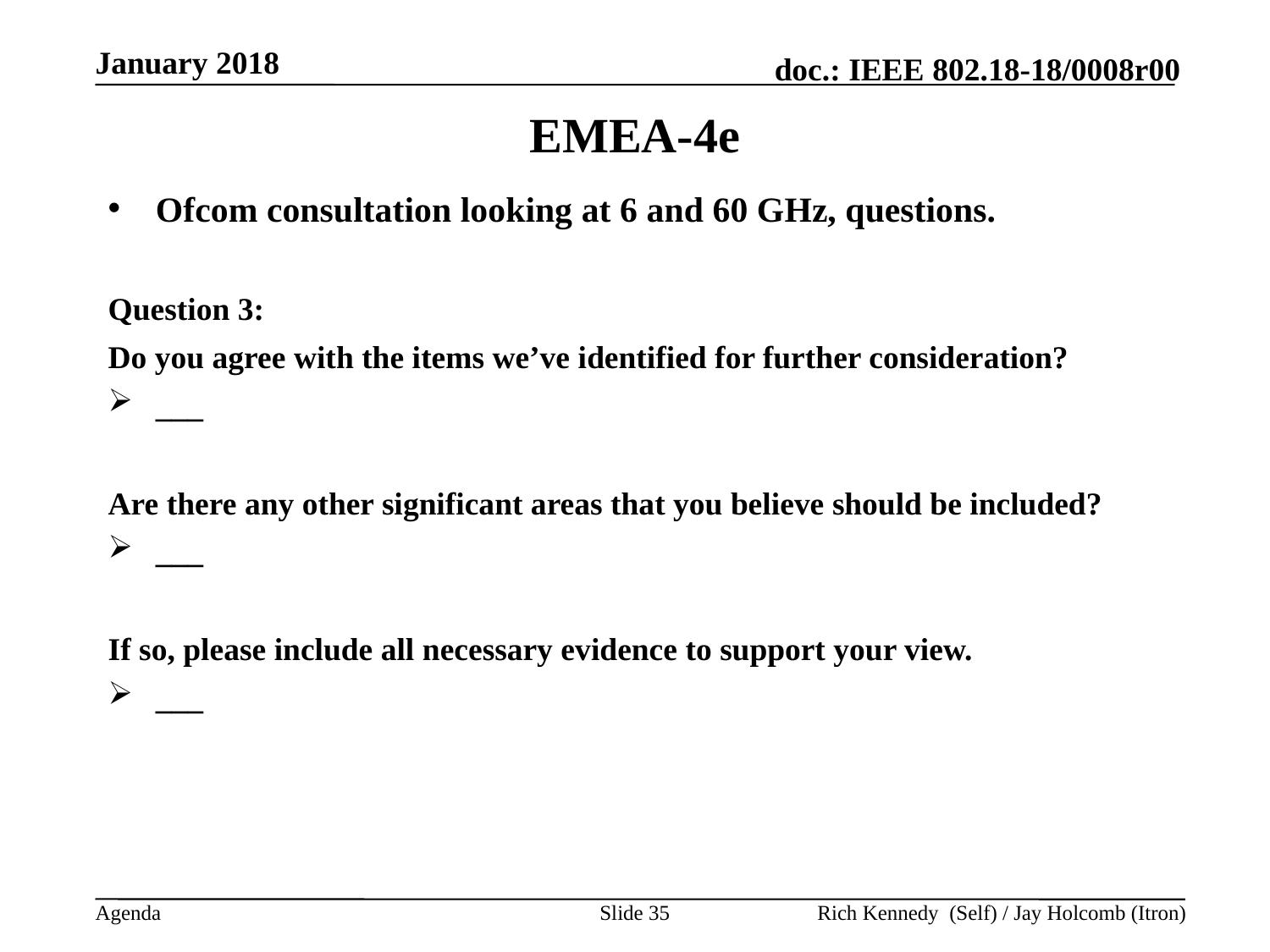

January 2018
# EMEA-4e
Ofcom consultation looking at 6 and 60 GHz, questions.

Question 3:
Do you agree with the items we’ve identified for further consideration?
___

Are there any other significant areas that you believe should be included?
___

If so, please include all necessary evidence to support your view.
___

Slide 35
Rich Kennedy  (Self) / Jay Holcomb (Itron)